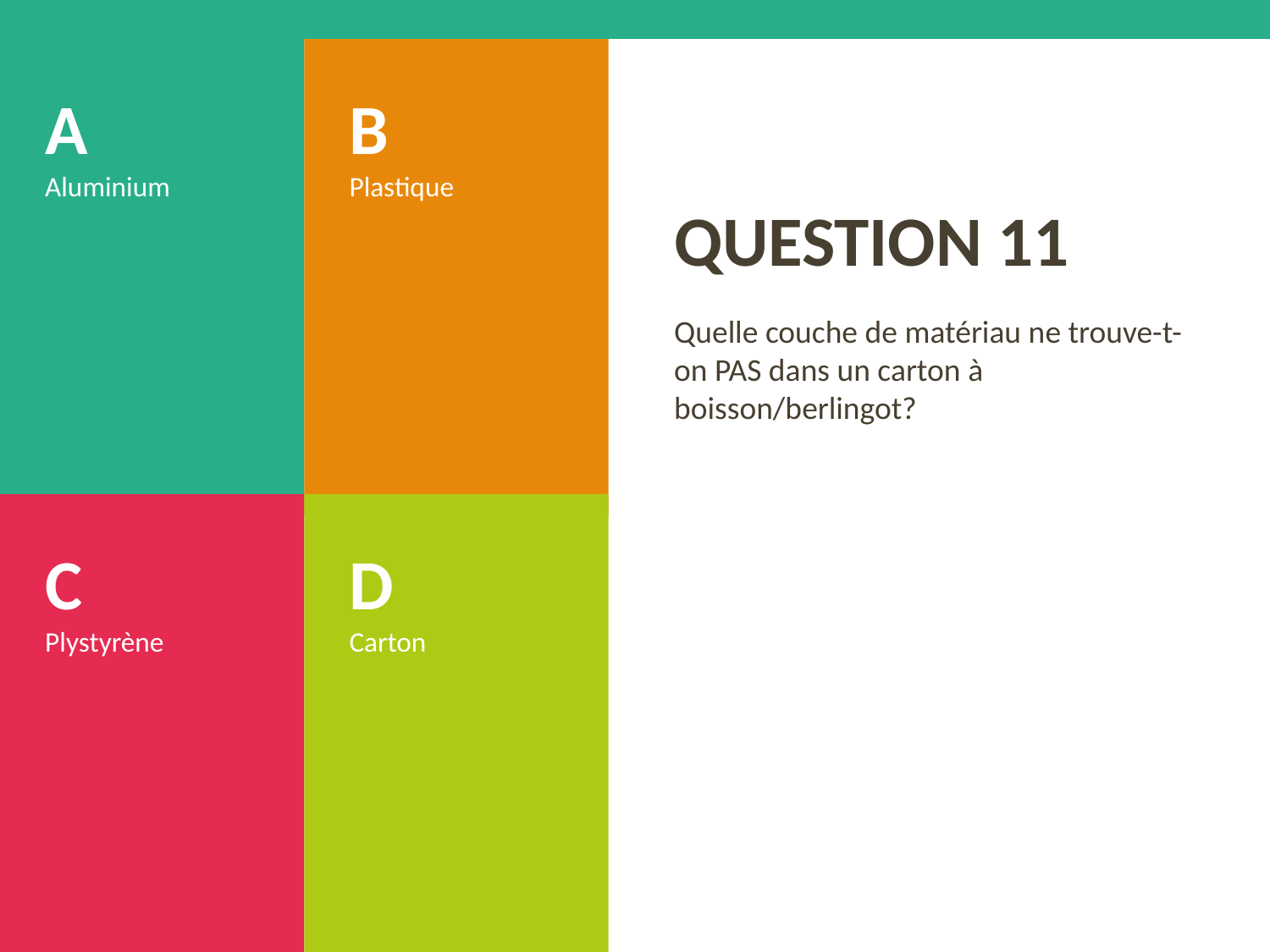

A
Aluminium
B
Plastique
# QUESTION 11
Quelle couche de matériau ne trouve-t-on PAS dans un carton à boisson/berlingot?
C
Plystyrène
D
Carton